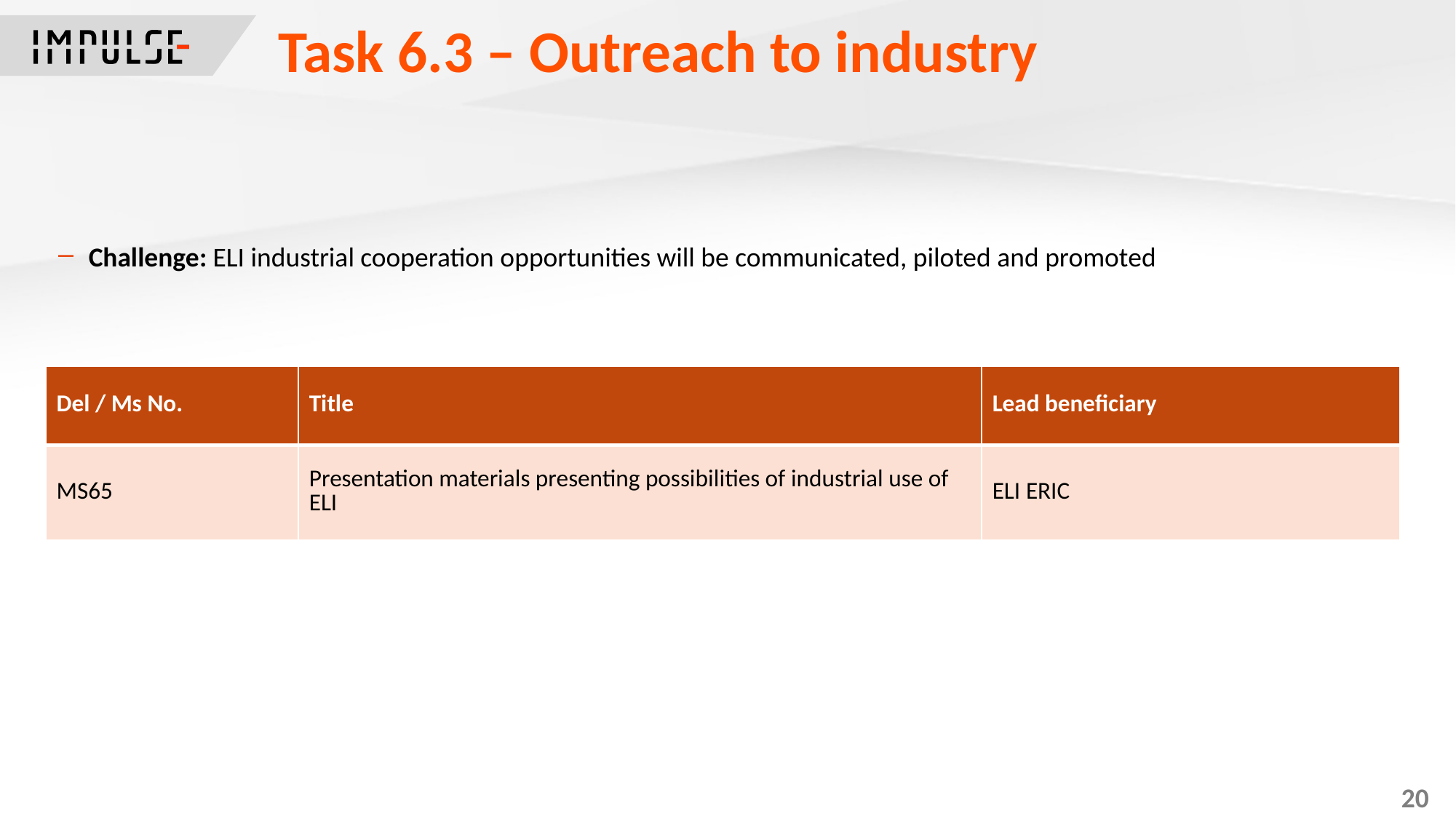

Task 6.3 – Outreach to industry
Challenge: ELI industrial cooperation opportunities will be communicated, piloted and promoted
| Del / Ms No. | Title | Lead beneficiary |
| --- | --- | --- |
| MS65 | Presentation materials presenting possibilities of industrial use of ELI | ELI ERIC |